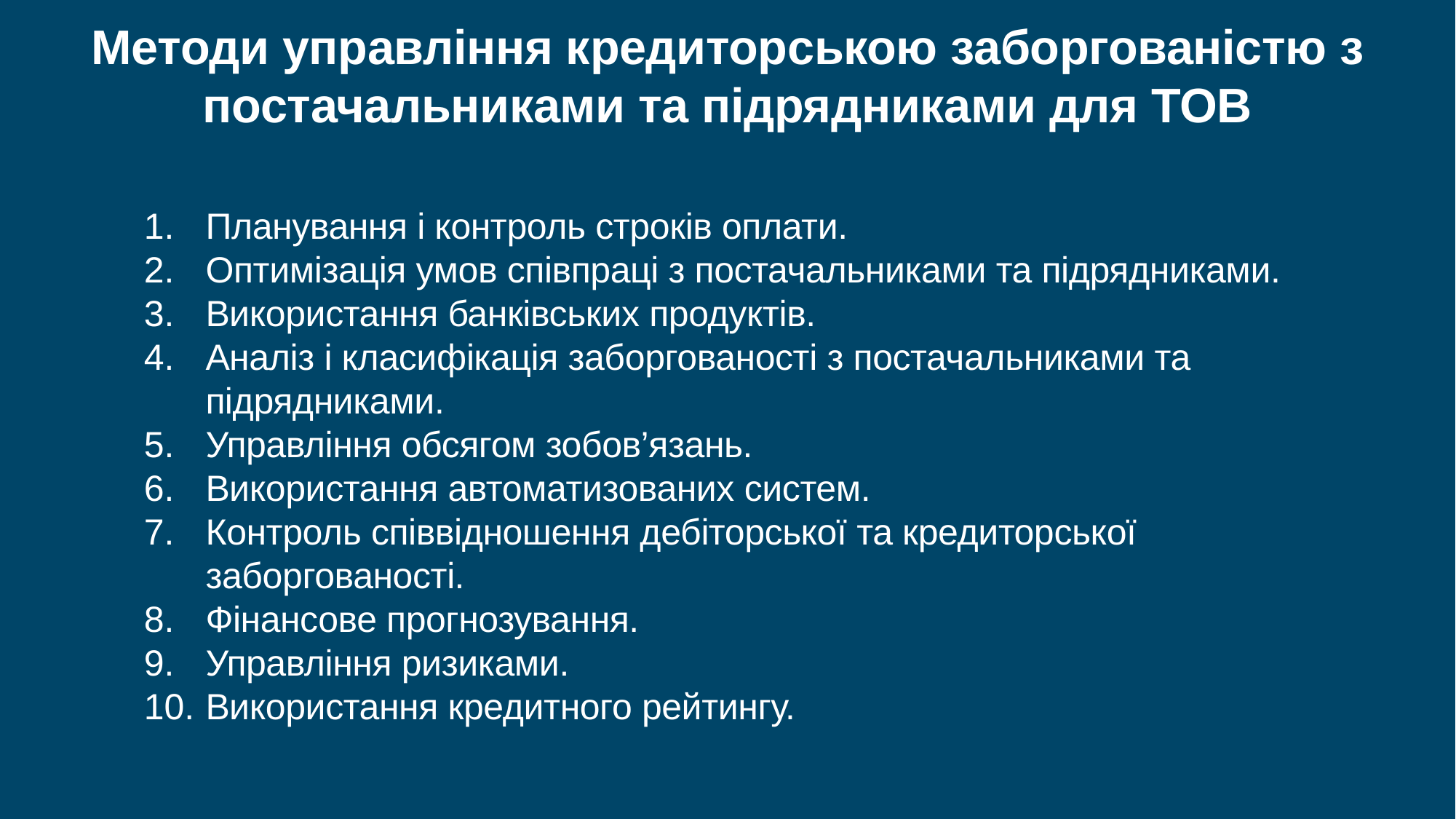

Останній слайд
Методи управління кредиторською заборгованістю з постачальниками та підрядниками для ТОВ
Планування і контроль строків оплати.
Оптимізація умов співпраці з постачальниками та підрядниками.
Використання банківських продуктів.
Аналіз і класифікація заборгованості з постачальниками та підрядниками.
Управління обсягом зобов’язань.
Використання автоматизованих систем.
Контроль співвідношення дебіторської та кредиторської заборгованості.
Фінансове прогнозування.
Управління ризиками.
Використання кредитного рейтингу.